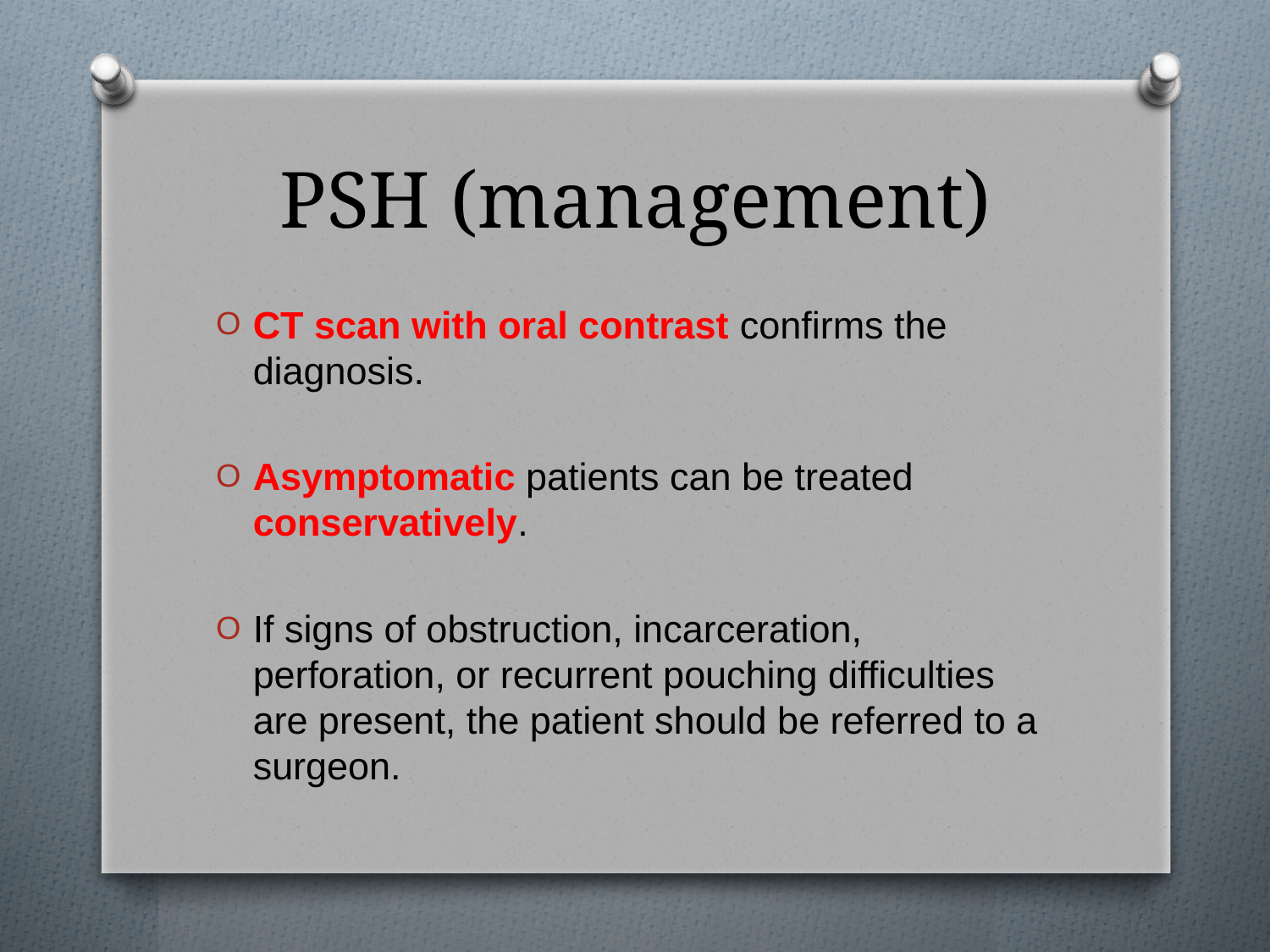

# PSH (management)
CT scan with oral contrast confirms the diagnosis.

Asymptomatic patients can be treated conservatively.

If signs of obstruction, incarceration, perforation, or recurrent pouching difficulties are present, the patient should be referred to a surgeon.